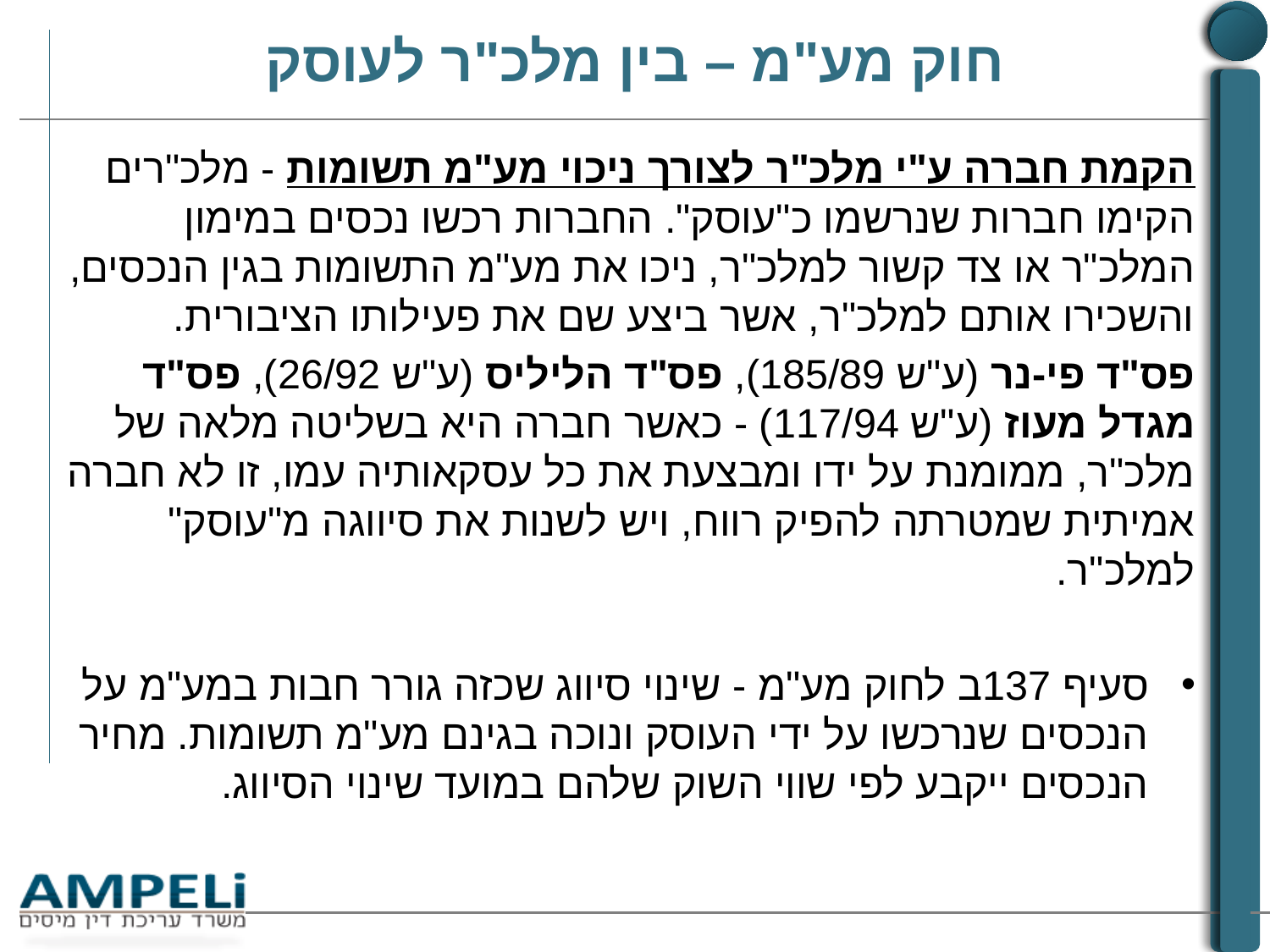

# חוק מע"מ – בין מלכ"ר לעוסק
הקמת חברה ע"י מלכ"ר לצורך ניכוי מע"מ תשומות - מלכ"רים הקימו חברות שנרשמו כ"עוסק". החברות רכשו נכסים במימון המלכ"ר או צד קשור למלכ"ר, ניכו את מע"מ התשומות בגין הנכסים, והשכירו אותם למלכ"ר, אשר ביצע שם את פעילותו הציבורית.
פס"ד פי-נר (ע"ש 185/89), פס"ד הליליס (ע"ש 26/92), פס"ד מגדל מעוז (ע"ש 117/94) - כאשר חברה היא בשליטה מלאה של מלכ"ר, ממומנת על ידו ומבצעת את כל עסקאותיה עמו, זו לא חברה אמיתית שמטרתה להפיק רווח, ויש לשנות את סיווגה מ"עוסק" למלכ"ר.

סעיף 137ב לחוק מע"מ - שינוי סיווג שכזה גורר חבות במע"מ על הנכסים שנרכשו על ידי העוסק ונוכה בגינם מע"מ תשומות. מחיר הנכסים ייקבע לפי שווי השוק שלהם במועד שינוי הסיווג.